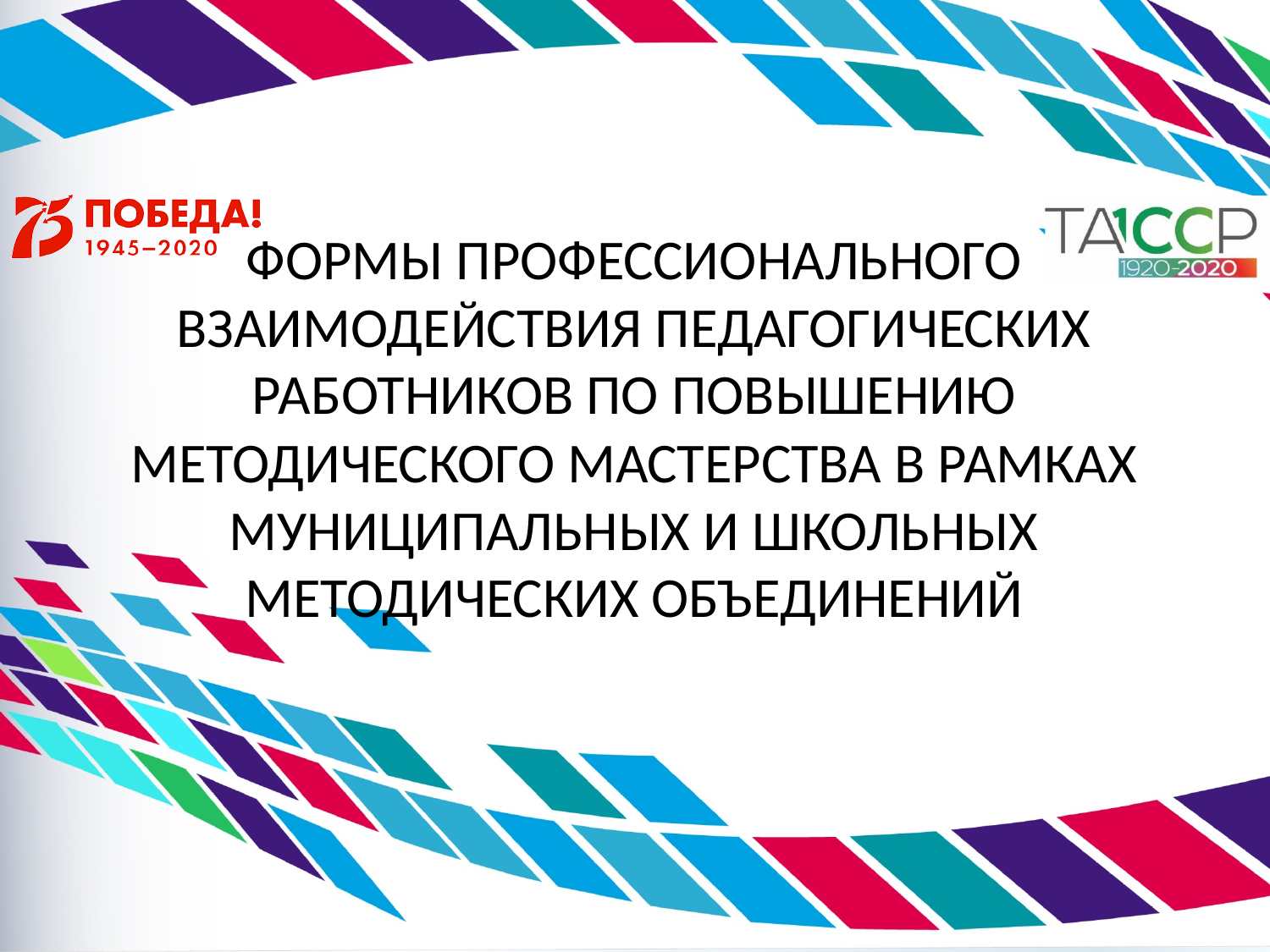

# ФОРМЫ ПРОФЕССИОНАЛЬНОГО ВЗАИМОДЕЙСТВИЯ ПЕДАГОГИЧЕСКИХ РАБОТНИКОВ ПО ПОВЫШЕНИЮ МЕТОДИЧЕСКОГО МАСТЕРСТВА В РАМКАХ МУНИЦИПАЛЬНЫХ И ШКОЛЬНЫХ МЕТОДИЧЕСКИХ ОБЪЕДИНЕНИЙ